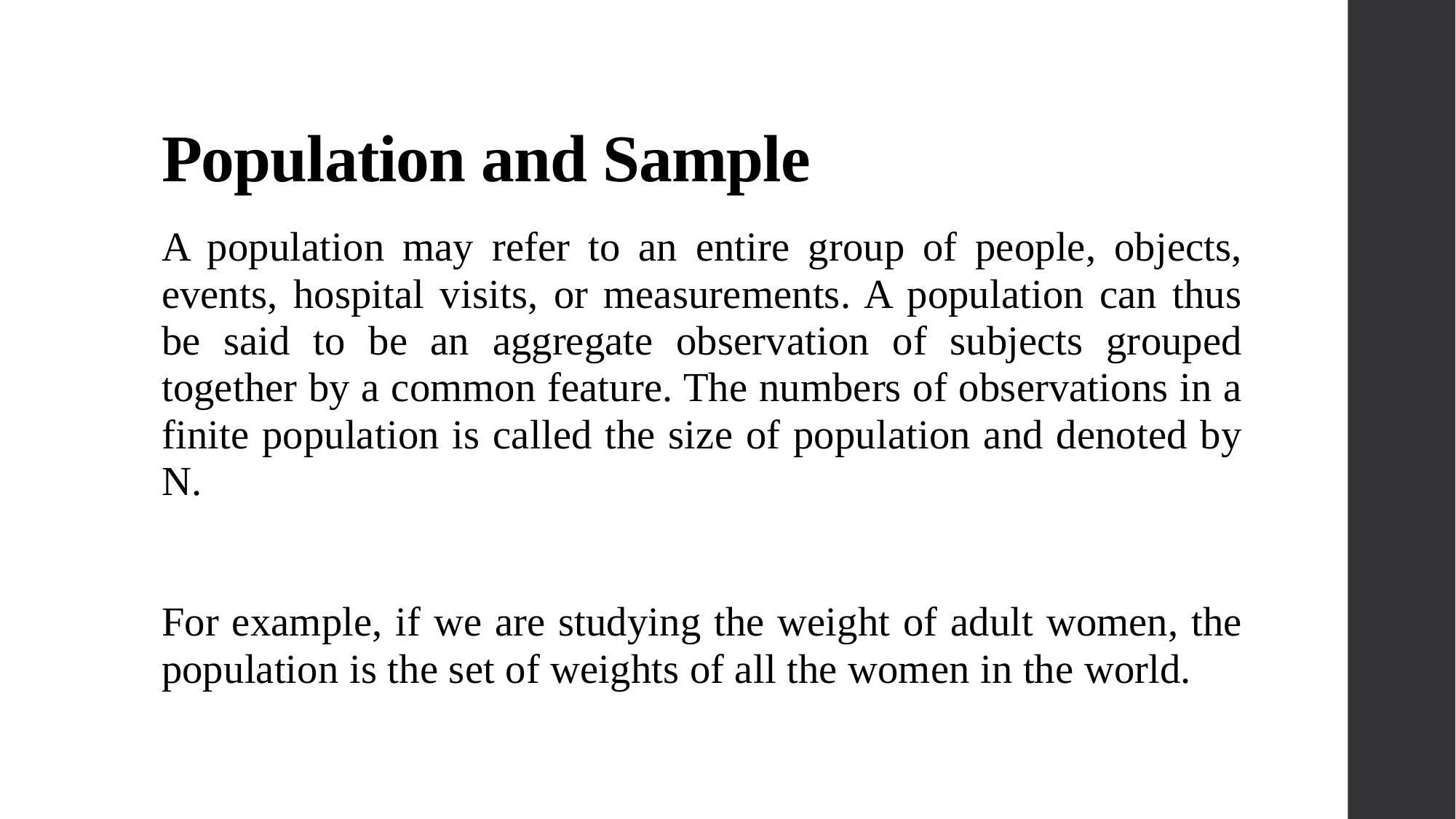

# Population and Sample
A population may refer to an entire group of people, objects, events, hospital visits, or measurements. A population can thus be said to be an aggregate observation of subjects grouped together by a common feature. The numbers of observations in a finite population is called the size of population and denoted by N.

For example, if we are studying the weight of adult women, the population is the set of weights of all the women in the world.